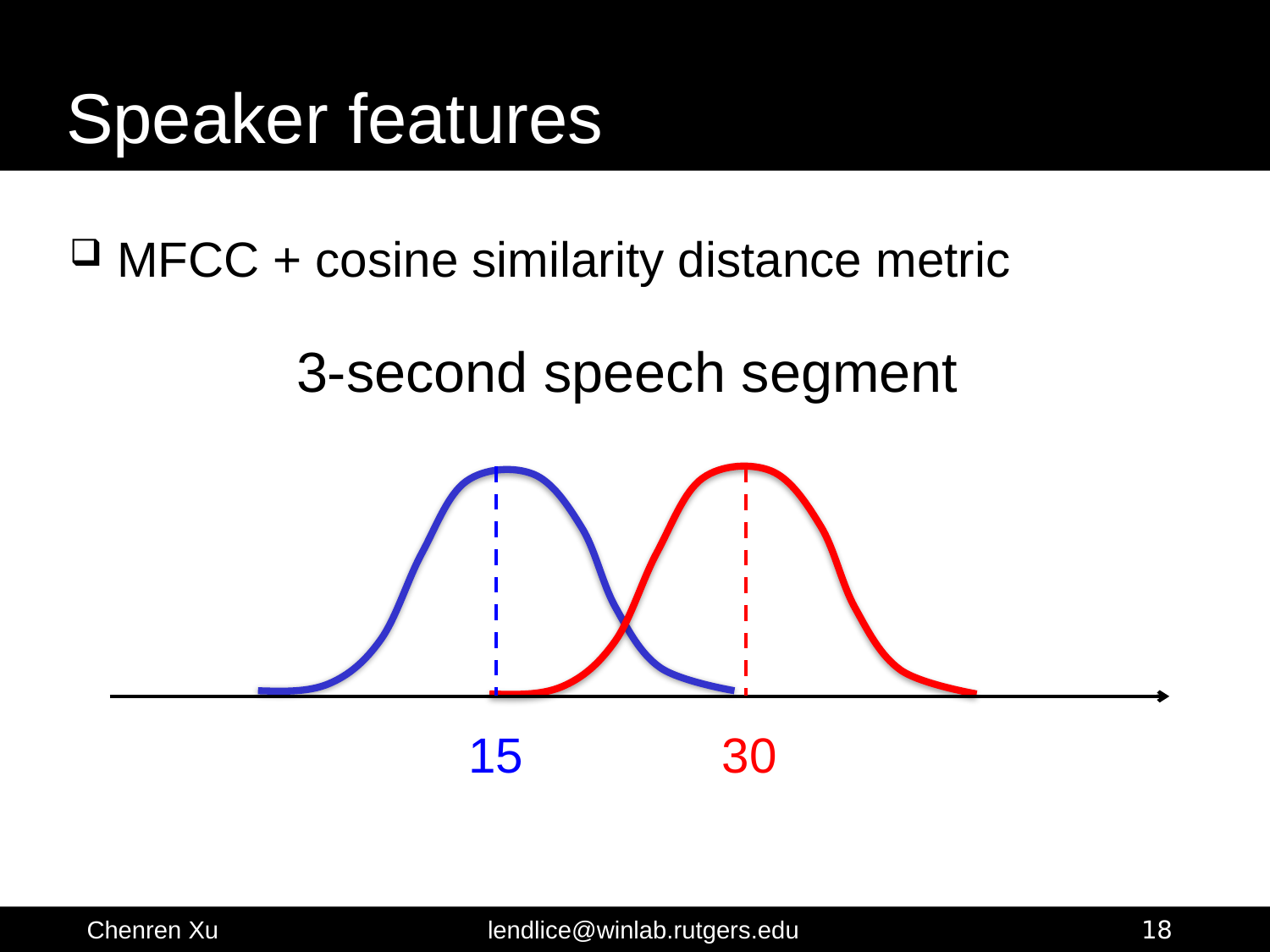

# Speaker features
MFCC + cosine similarity distance metric

3-second speech segment

15
30
18